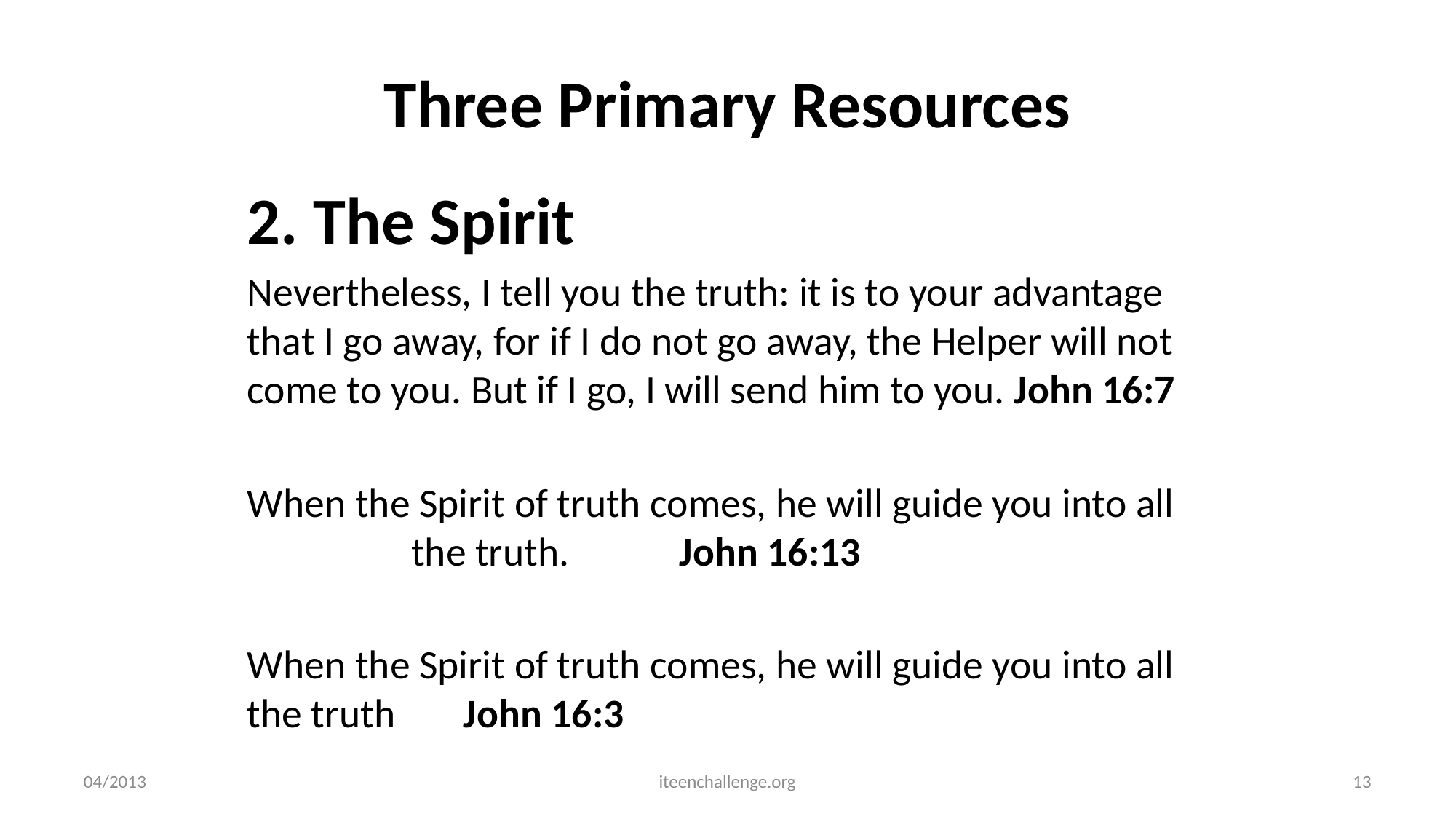

# Three Primary Resources
2. The Spirit
Nevertheless, I tell you the truth: it is to your advantage that I go away, for if I do not go away, the Helper will not come to you. But if I go, I will send him to you. John 16:7

When the Spirit of truth comes, he will guide you into all                      the truth. 						John 16:13

When the Spirit of truth comes, he will guide you into all the truth 						John 16:3

04/2013
iteenchallenge.org
13